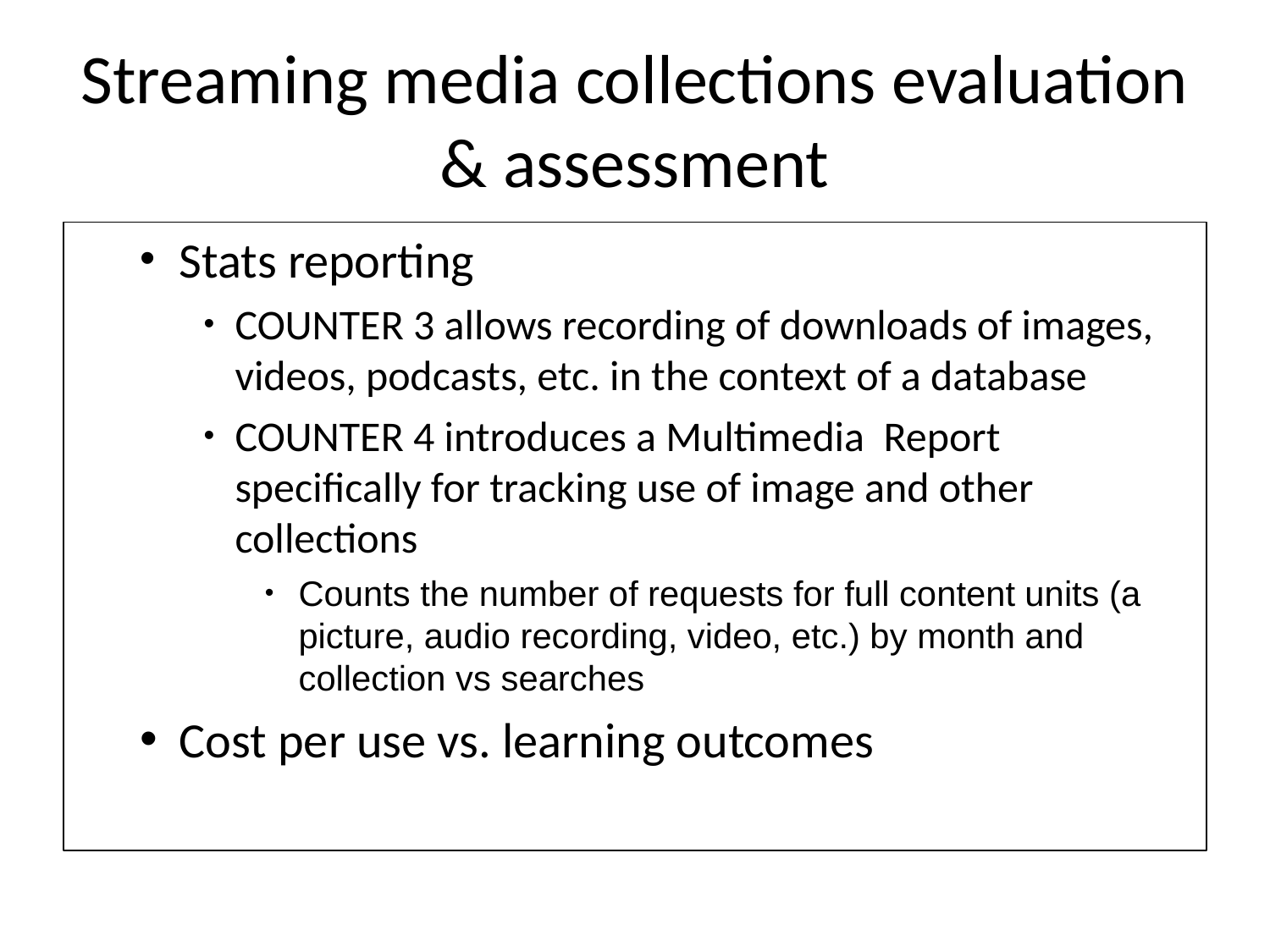

# Streaming media collections evaluation & assessment
Stats reporting
COUNTER 3 allows recording of downloads of images, videos, podcasts, etc. in the context of a database
COUNTER 4 introduces a Multimedia  Report specifically for tracking use of image and other collections
Counts the number of requests for full content units (a picture, audio recording, video, etc.) by month and collection vs searches
Cost per use vs. learning outcomes